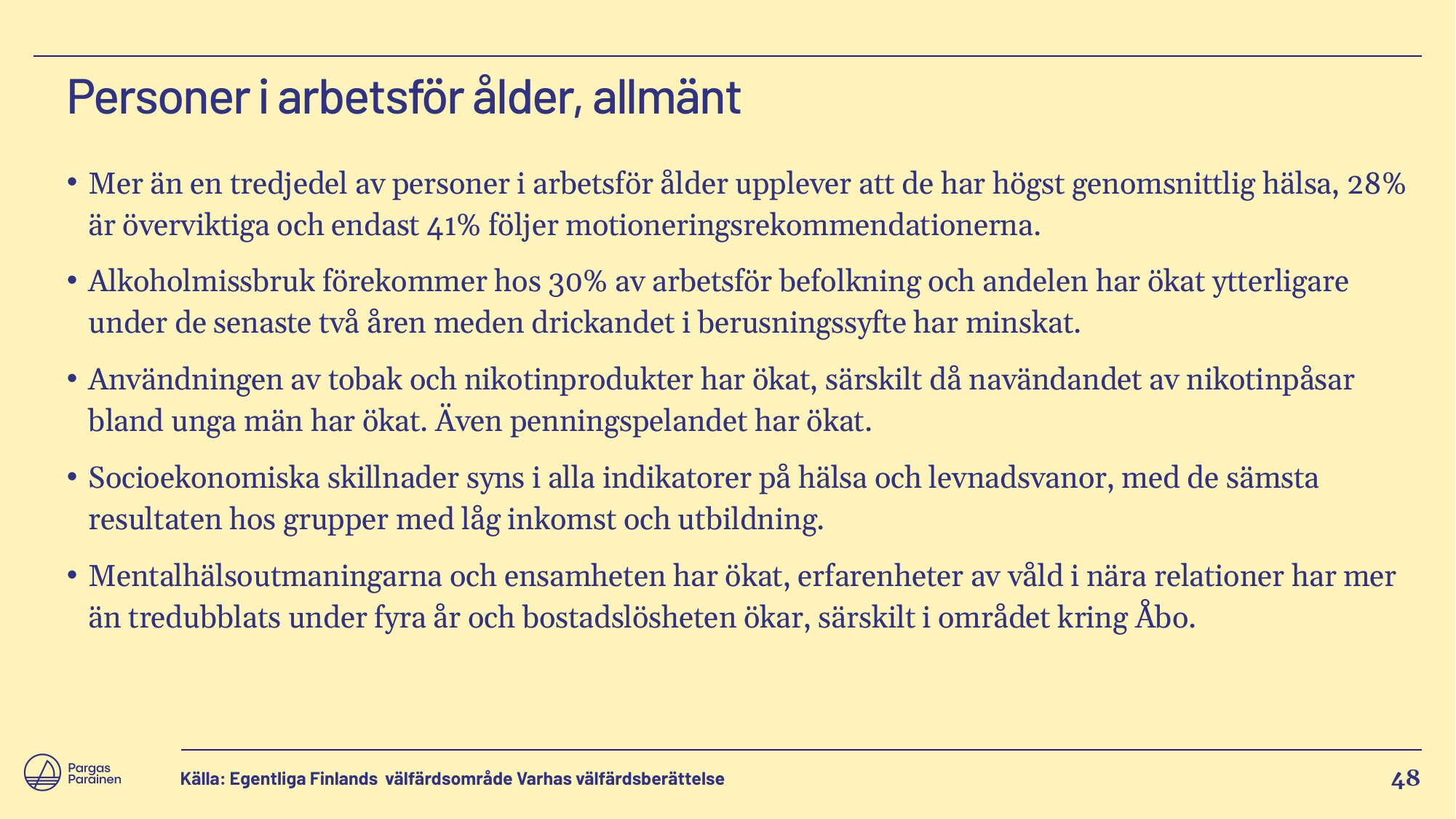

# Personer i arbetsför ålder, allmänt
Mer än en tredjedel av personer i arbetsför ålder upplever att de har högst genomsnittlig hälsa, 28% är överviktiga och endast 41% följer motioneringsrekommendationerna.
Alkoholmissbruk förekommer hos 30% av arbetsför befolkning och andelen har ökat ytterligare under de senaste två åren meden drickandet i berusningssyfte har minskat.
Användningen av tobak och nikotinprodukter har ökat, särskilt då navändandet av nikotinpåsar bland unga män har ökat. Även penningspelandet har ökat.
Socioekonomiska skillnader syns i alla indikatorer på hälsa och levnadsvanor, med de sämsta resultaten hos grupper med låg inkomst och utbildning.
Mentalhälsoutmaningarna och ensamheten har ökat, erfarenheter av våld i nära relationer har mer än tredubblats under fyra år och bostadslösheten ökar, särskilt i området kring Åbo.
Källa: Egentliga Finlands  välfärdsområde Varhas välfärdsberättelse
48